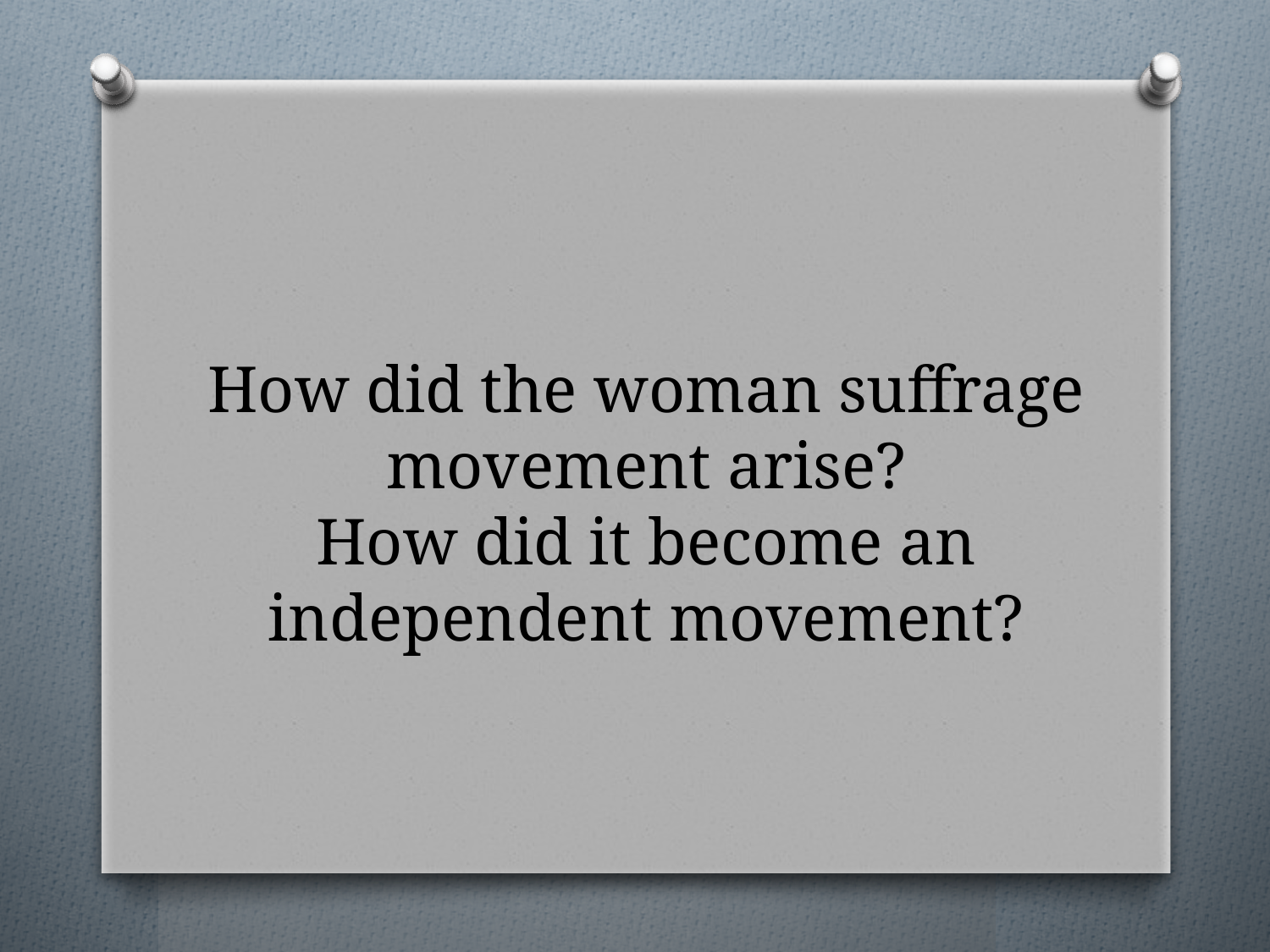

# How did the woman suffrage movement arise? How did it become an independent movement?